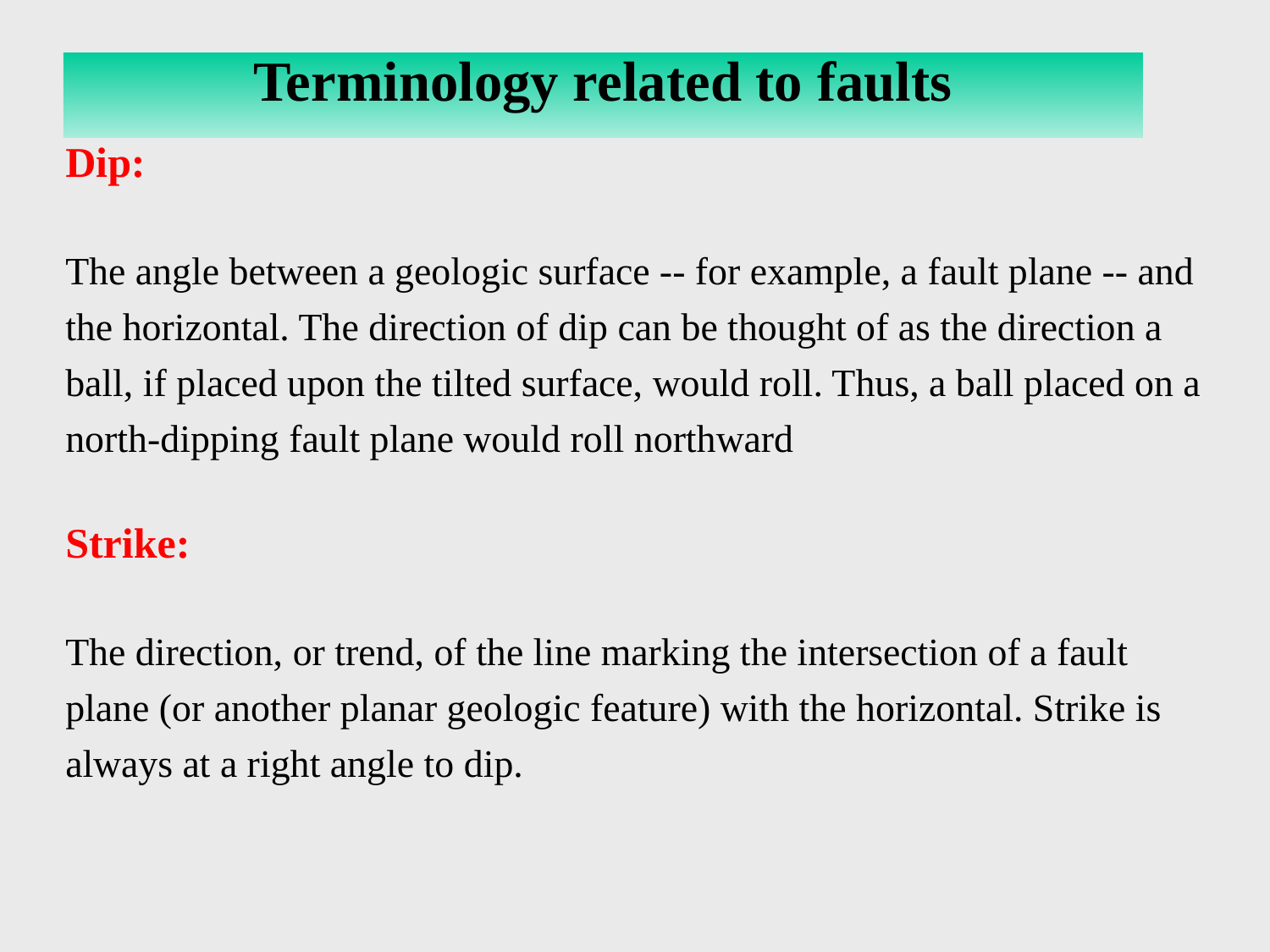

Terminology related to faults
Terminology Related to faults
Dip:
The angle between a geologic surface -- for example, a fault plane -- and the horizontal. The direction of dip can be thought of as the direction a ball, if placed upon the tilted surface, would roll. Thus, a ball placed on a north-dipping fault plane would roll northward

Strike:
The direction, or trend, of the line marking the intersection of a fault plane (or another planar geologic feature) with the horizontal. Strike is always at a right angle to dip.